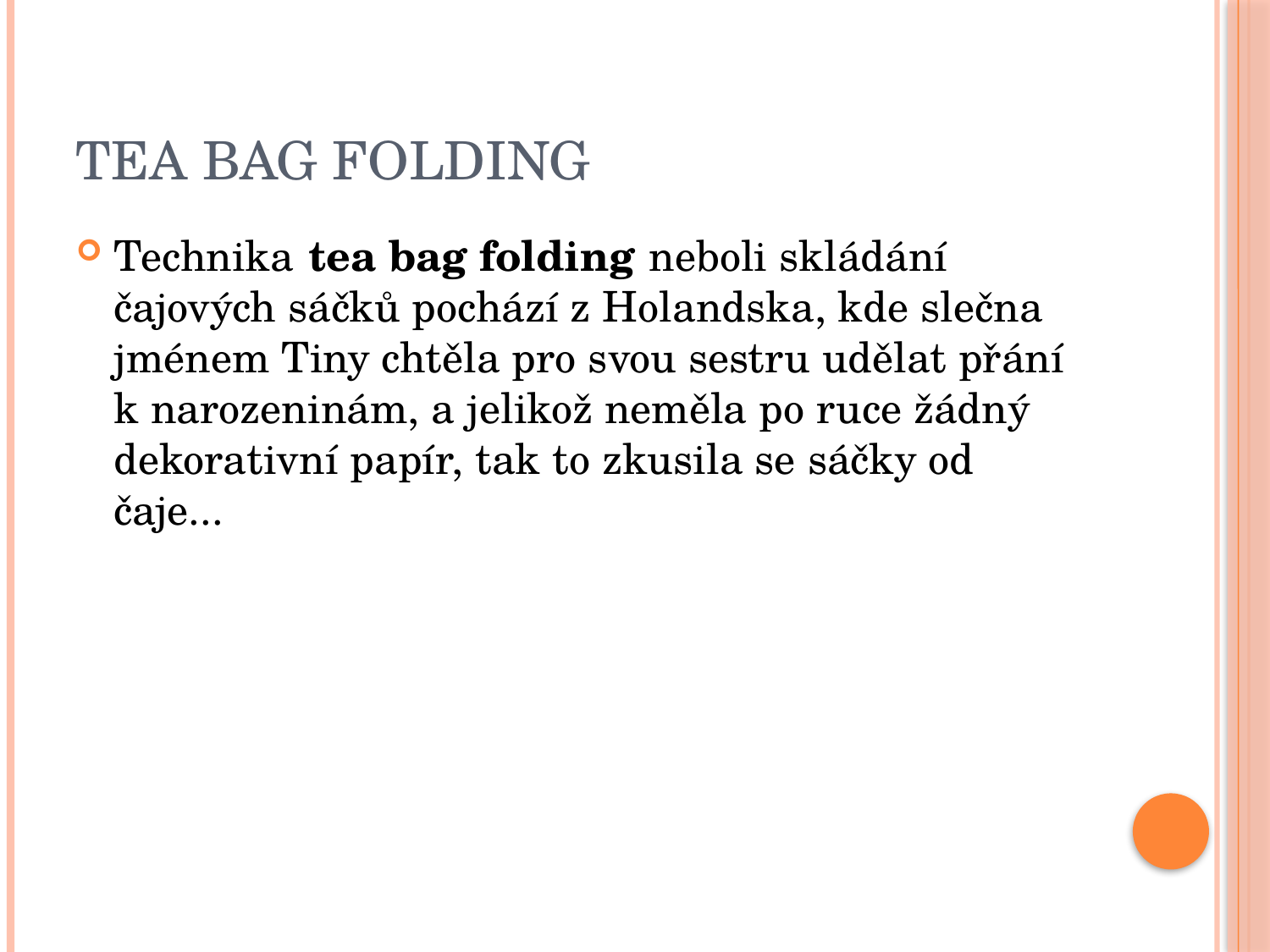

# Tea bag folding
Technika tea bag folding neboli skládání čajových sáčků pochází z Holandska, kde slečna jménem Tiny chtěla pro svou sestru udělat přání k narozeninám, a jelikož neměla po ruce žádný dekorativní papír, tak to zkusila se sáčky od čaje...